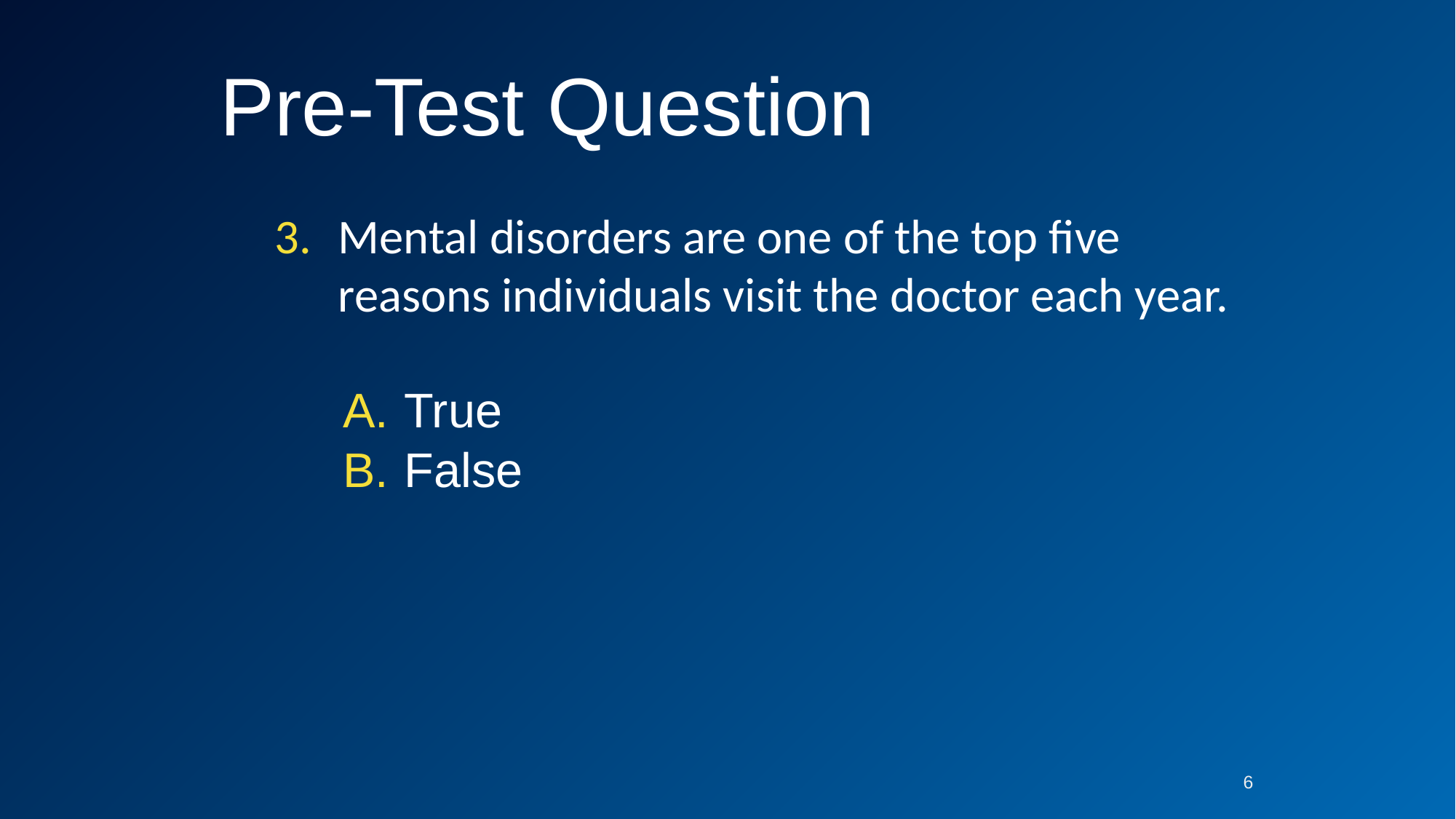

# Pre-Test Question
Mental disorders are one of the top five reasons individuals visit the doctor each year.
True
False
6